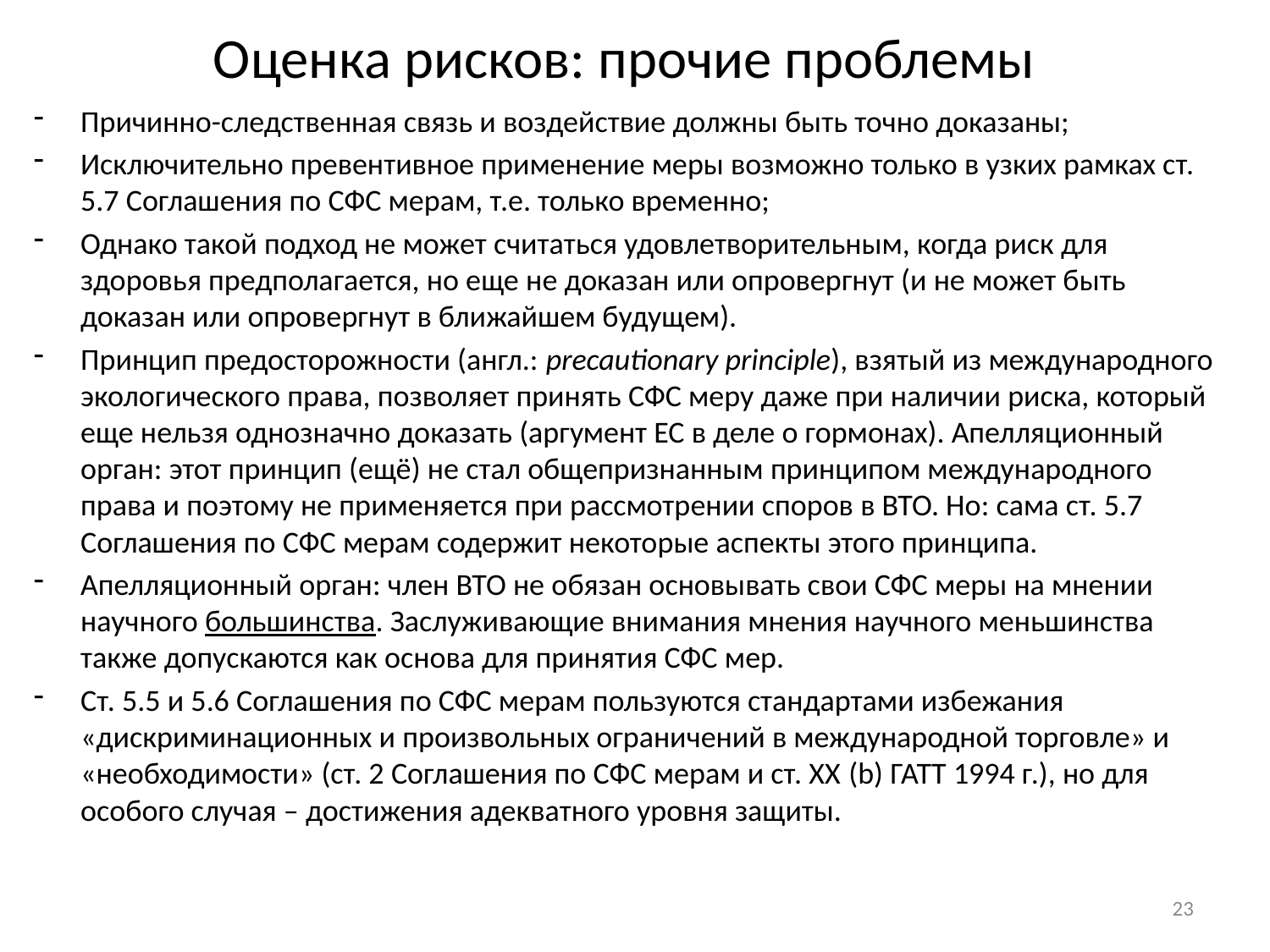

# Оценка рисков: прочие проблемы
Причинно-следственная связь и воздействие должны быть точно доказаны;
Исключительно превентивное применение меры возможно только в узких рамках ст. 5.7 Соглашения по СФС мерам, т.е. только временно;
Однако такой подход не может считаться удовлетворительным, когда риск для здоровья предполагается, но еще не доказан или опровергнут (и не может быть доказан или опровергнут в ближайшем будущем).
Принцип предосторожности (англ.: precautionary principle), взятый из международного экологического права, позволяет принять СФС меру даже при наличии риска, который еще нельзя однозначно доказать (аргумент ЕС в деле о гормонах). Апелляционный орган: этот принцип (ещё) не стал общепризнанным принципом международного права и поэтому не применяется при рассмотрении споров в ВТО. Но: сама ст. 5.7 Соглашения по СФС мерам содержит некоторые аспекты этого принципа.
Апелляционный орган: член ВТО не обязан основывать свои СФС меры на мнении научного большинства. Заслуживающие внимания мнения научного меньшинства также допускаются как основа для принятия СФС мер.
Ст. 5.5 и 5.6 Соглашения по СФС мерам пользуются стандартами избежания «дискриминационных и произвольных ограничений в международной торговле» и «необходимости» (ст. 2 Соглашения по СФС мерам и ст. ХХ (b) ГАТТ 1994 г.), но для особого случая – достижения адекватного уровня защиты.
23